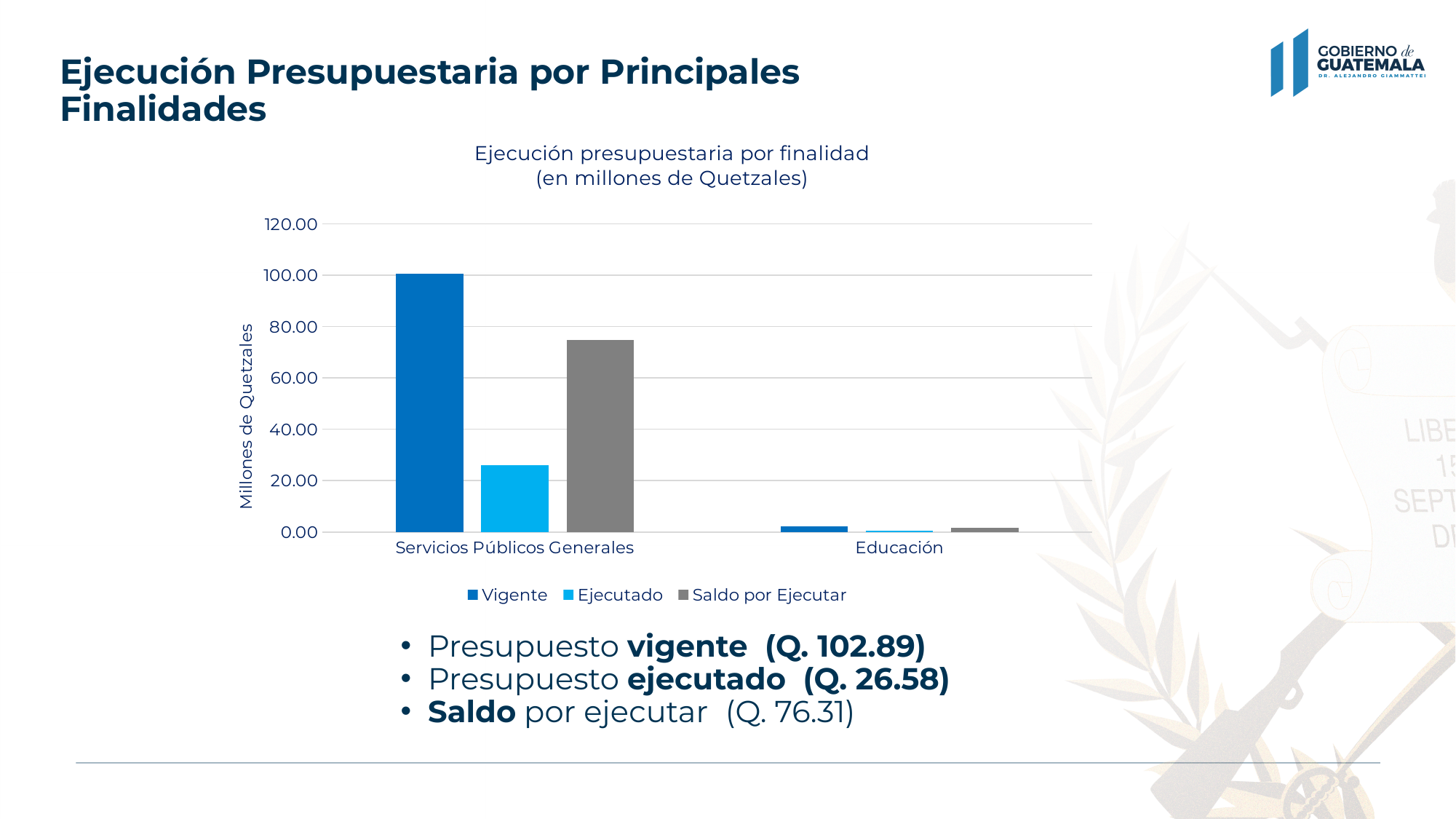

# Ejecución Presupuestaria por Principales Finalidades

### Chart: Ejecución presupuestaria por finalidad
(en millones de Quetzales)

| Category | Vigente | Ejecutado | Saldo por Ejecutar |
|---|---|---|---|
| Servicios Públicos Generales | 100.57598 | 25.96241393 | 74.61356606999999 |
| Educación | 2.31702 | 0.61666598 | 1.70035402 |
Presupuesto vigente  (Q. 102.89)
Presupuesto ejecutado  (Q. 26.58)
Saldo por ejecutar  (Q. 76.31)